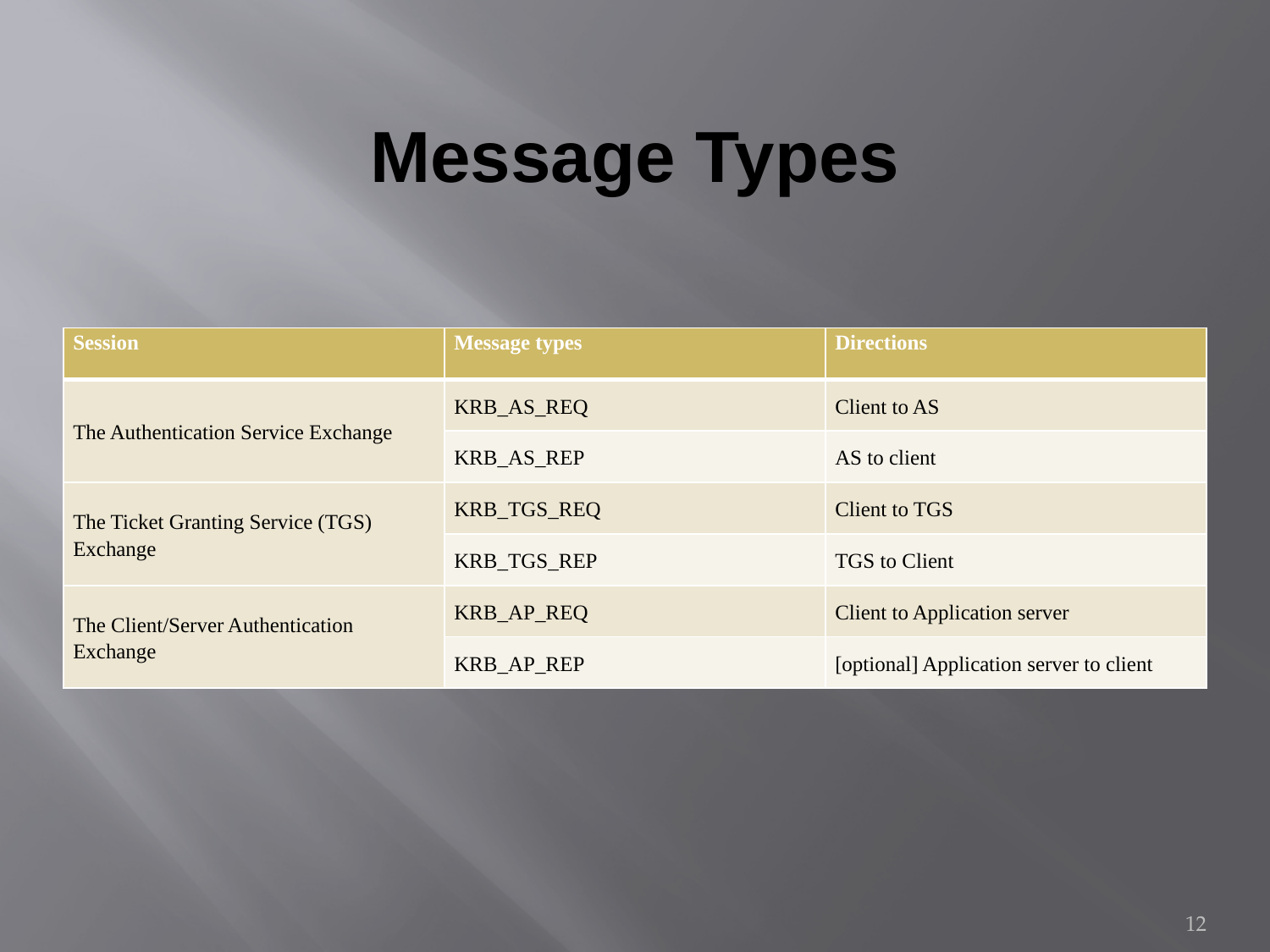

# Message Types
| Session | Message types | Directions |
| --- | --- | --- |
| The Authentication Service Exchange | KRB\_AS\_REQ | Client to AS |
|  | KRB\_AS\_REP | AS to client |
| The Ticket Granting Service (TGS) Exchange | KRB\_TGS\_REQ | Client to TGS |
|  | KRB\_TGS\_REP | TGS to Client |
| The Client/Server Authentication Exchange | KRB\_AP\_REQ | Client to Application server |
|  | KRB\_AP\_REP | [optional] Application server to client |
12